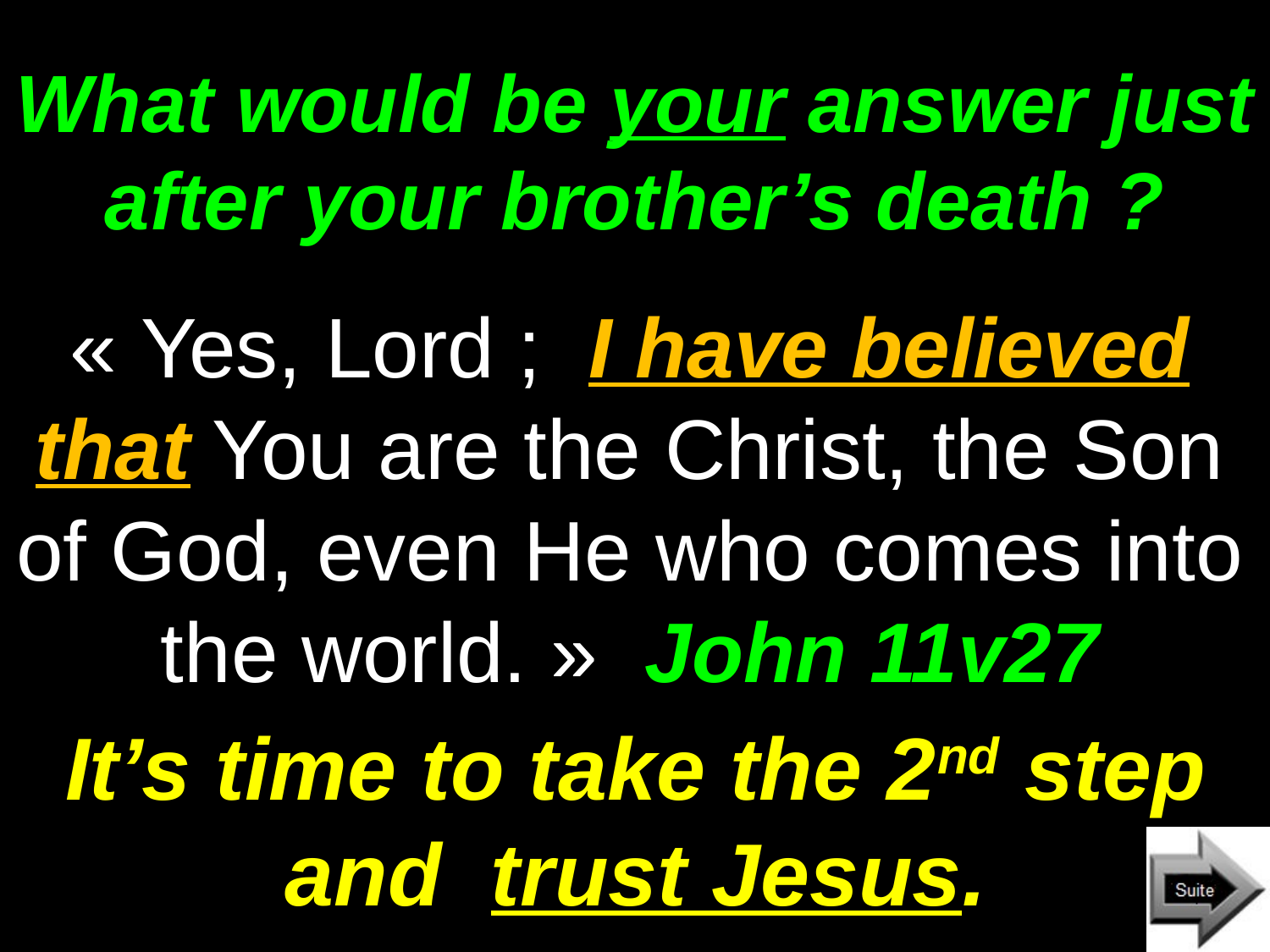

# What would be your answer just after your brother’s death ?
« Yes, Lord ;  I have believed that You are the Christ, the Son of God, even He who comes into the world. »  John 11v27
It’s time to take the 2nd step and  trust Jesus.